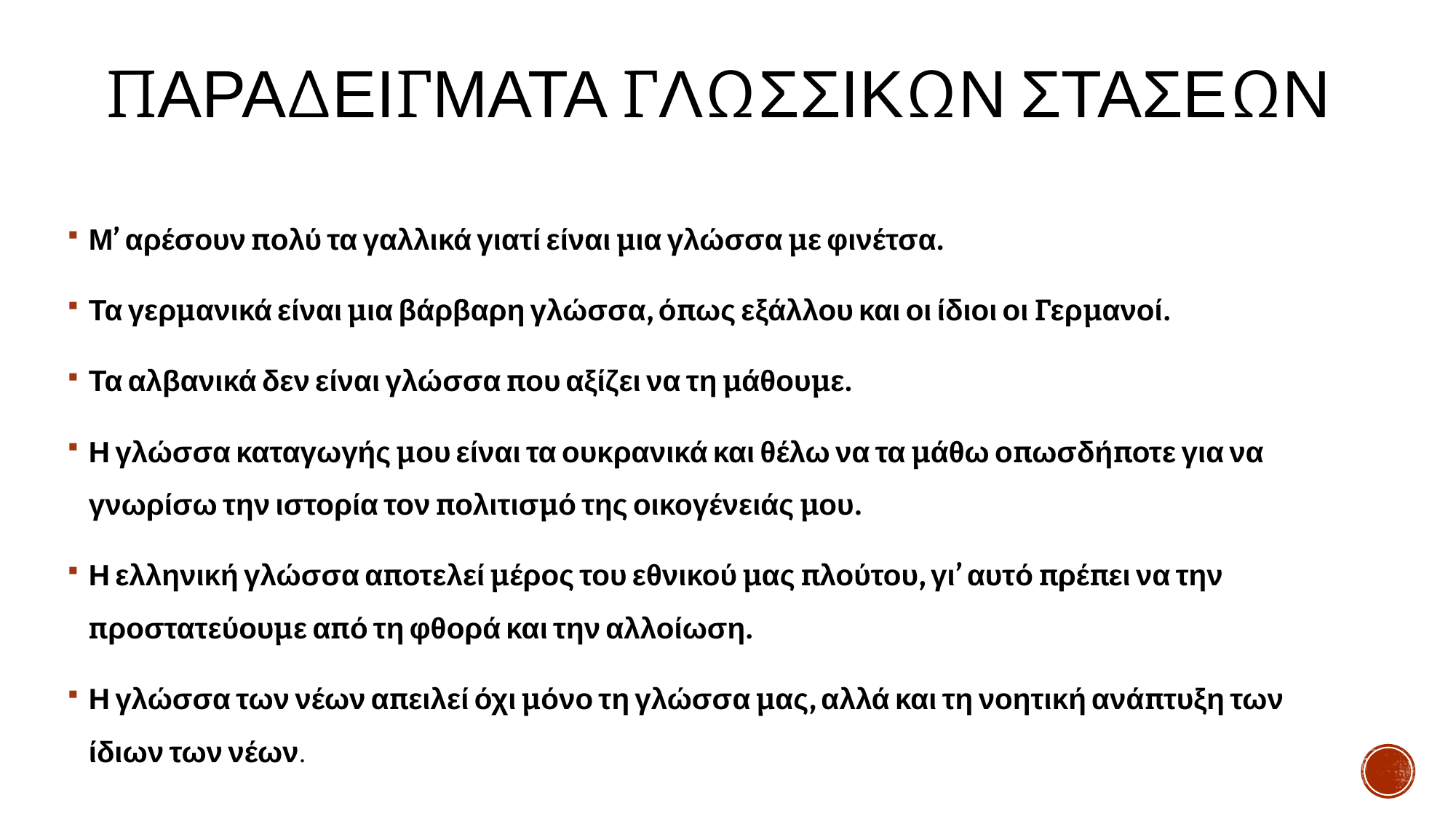

# ΠΑΡΑΔΕΙΓΜΑΤΑ ΓΛΩΣΣΙΚΩΝ ΣΤΑΣΕΩΝ
Μ’ αρέσουν πολύ τα γαλλικά γιατί είναι μια γλώσσα με φινέτσα.
Τα γερμανικά είναι μια βάρβαρη γλώσσα, όπως εξάλλου και οι ίδιοι οι Γερμανοί.
Τα αλβανικά δεν είναι γλώσσα που αξίζει να τη μάθουμε.
Η γλώσσα καταγωγής μου είναι τα ουκρανικά και θέλω να τα μάθω οπωσδήποτε για να γνωρίσω την ιστορία τον πολιτισμό της οικογένειάς μου.
Η ελληνική γλώσσα αποτελεί μέρος του εθνικού μας πλούτου, γι’ αυτό πρέπει να την προστατεύουμε από τη φθορά και την αλλοίωση.
Η γλώσσα των νέων απειλεί όχι μόνο τη γλώσσα μας, αλλά και τη νοητική ανάπτυξη των ίδιων των νέων.